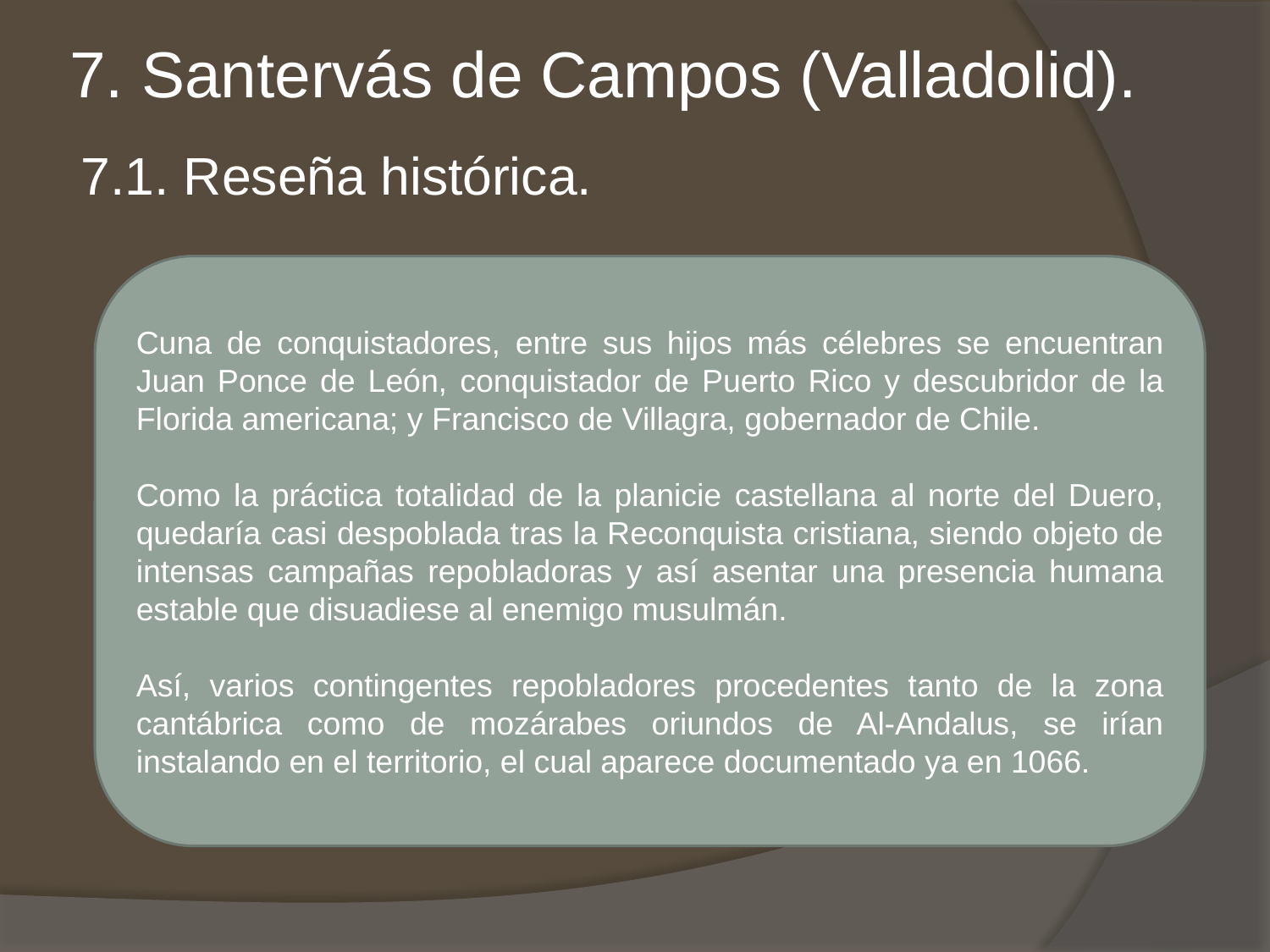

# 7. Santervás de Campos (Valladolid).
7.1. Reseña histórica.

Cuna de conquistadores, entre sus hijos más célebres se encuentran Juan Ponce de León, conquistador de Puerto Rico y descubridor de la Florida americana; y Francisco de Villagra, gobernador de Chile.

Como la práctica totalidad de la planicie castellana al norte del Duero, quedaría casi despoblada tras la Reconquista cristiana, siendo objeto de intensas campañas repobladoras y así asentar una presencia humana estable que disuadiese al enemigo musulmán.

Así, varios contingentes repobladores procedentes tanto de la zona cantábrica como de mozárabes oriundos de Al-Andalus, se irían instalando en el territorio, el cual aparece documentado ya en 1066.